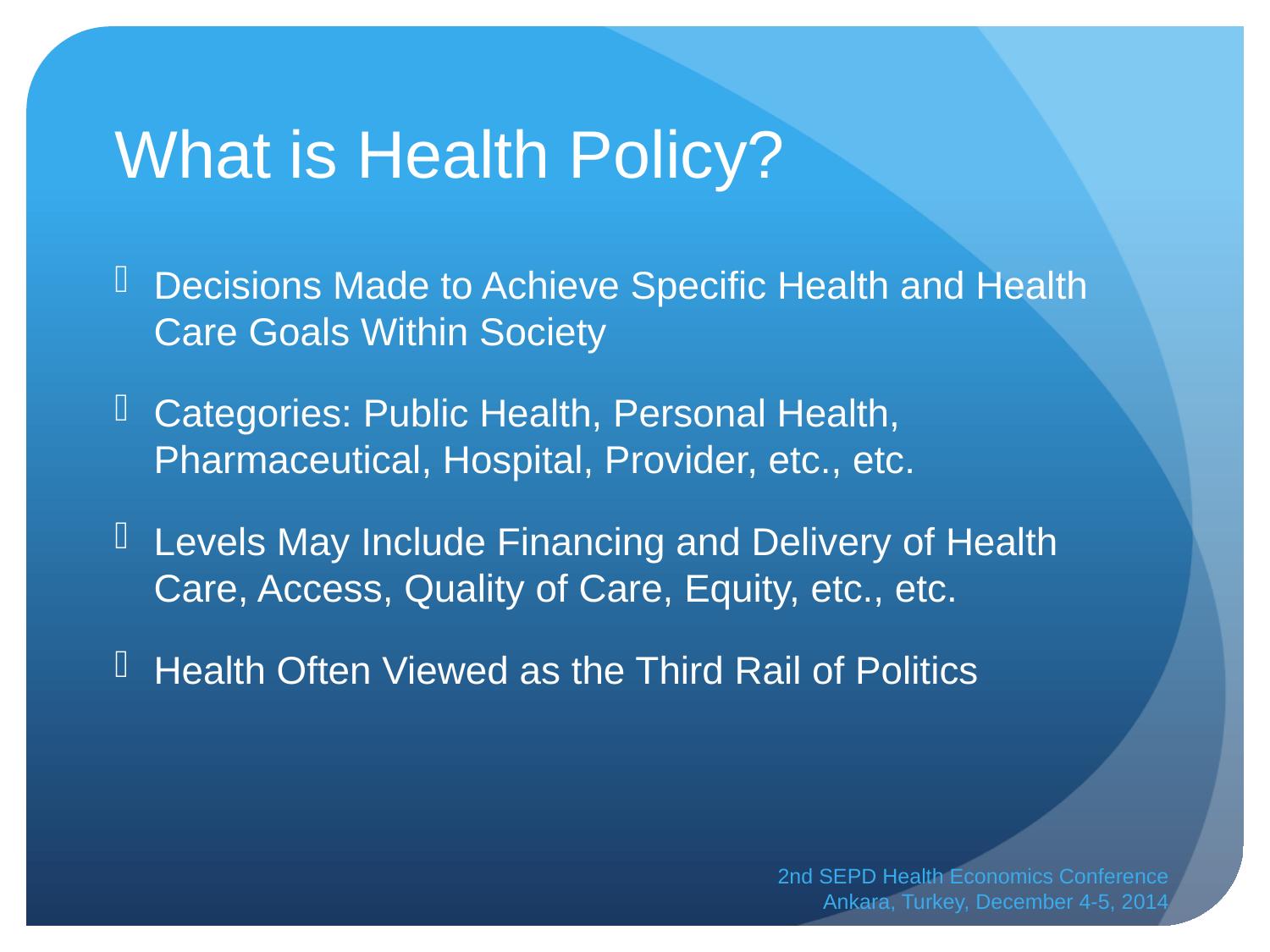

# What is Health Policy?
Decisions Made to Achieve Specific Health and Health Care Goals Within Society
Categories: Public Health, Personal Health, Pharmaceutical, Hospital, Provider, etc., etc.
Levels May Include Financing and Delivery of Health Care, Access, Quality of Care, Equity, etc., etc.
Health Often Viewed as the Third Rail of Politics
2nd SEPD Health Economics Conference
Ankara, Turkey, December 4-5, 2014